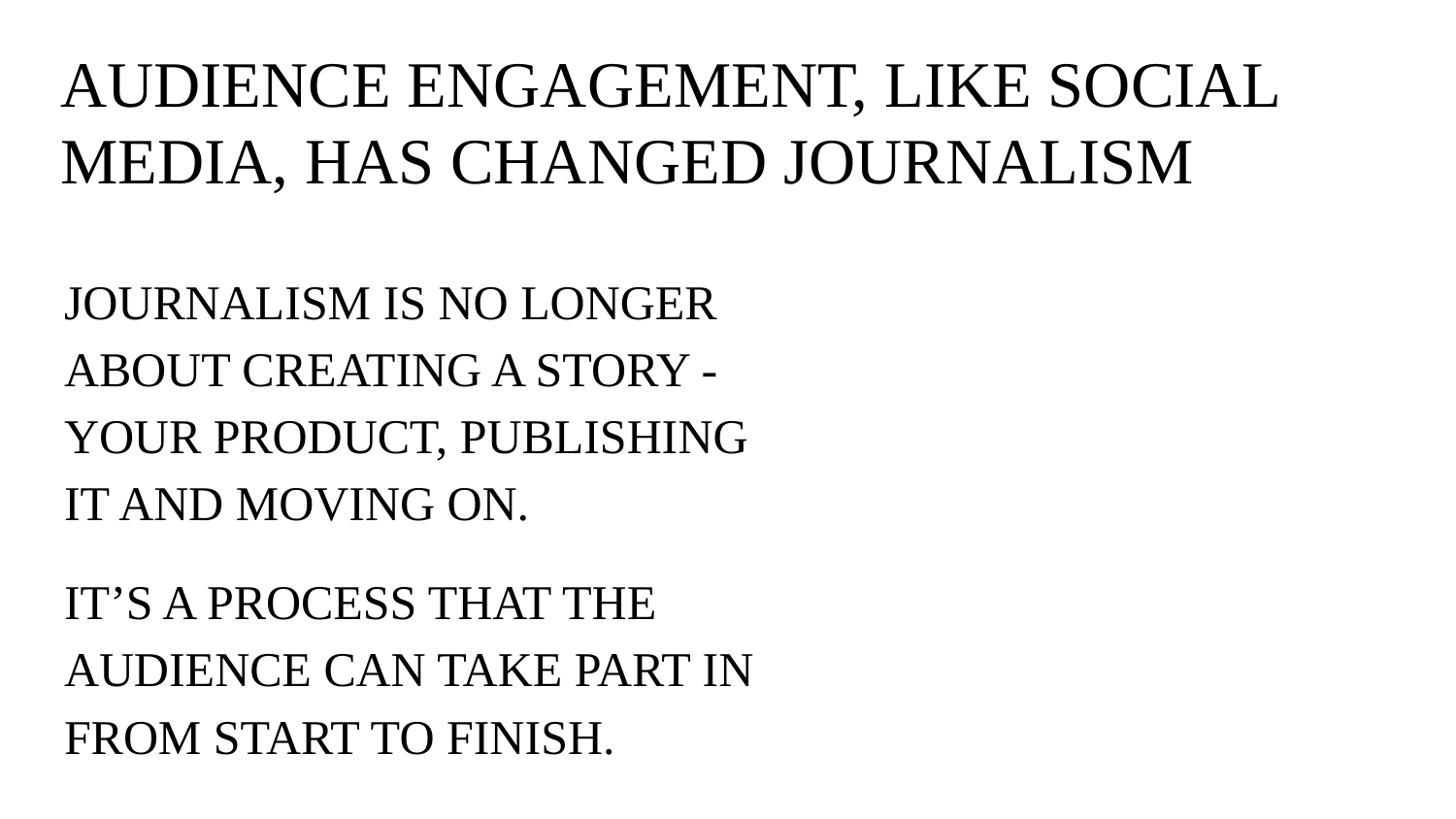

# AUDIENCE ENGAGEMENT, LIKE SOCIAL MEDIA, HAS CHANGED JOURNALISM

JOURNALISM IS NO LONGER ABOUT CREATING A STORY - YOUR PRODUCT, PUBLISHING IT AND MOVING ON.
IT’S A PROCESS THAT THE AUDIENCE CAN TAKE PART IN FROM START TO FINISH.